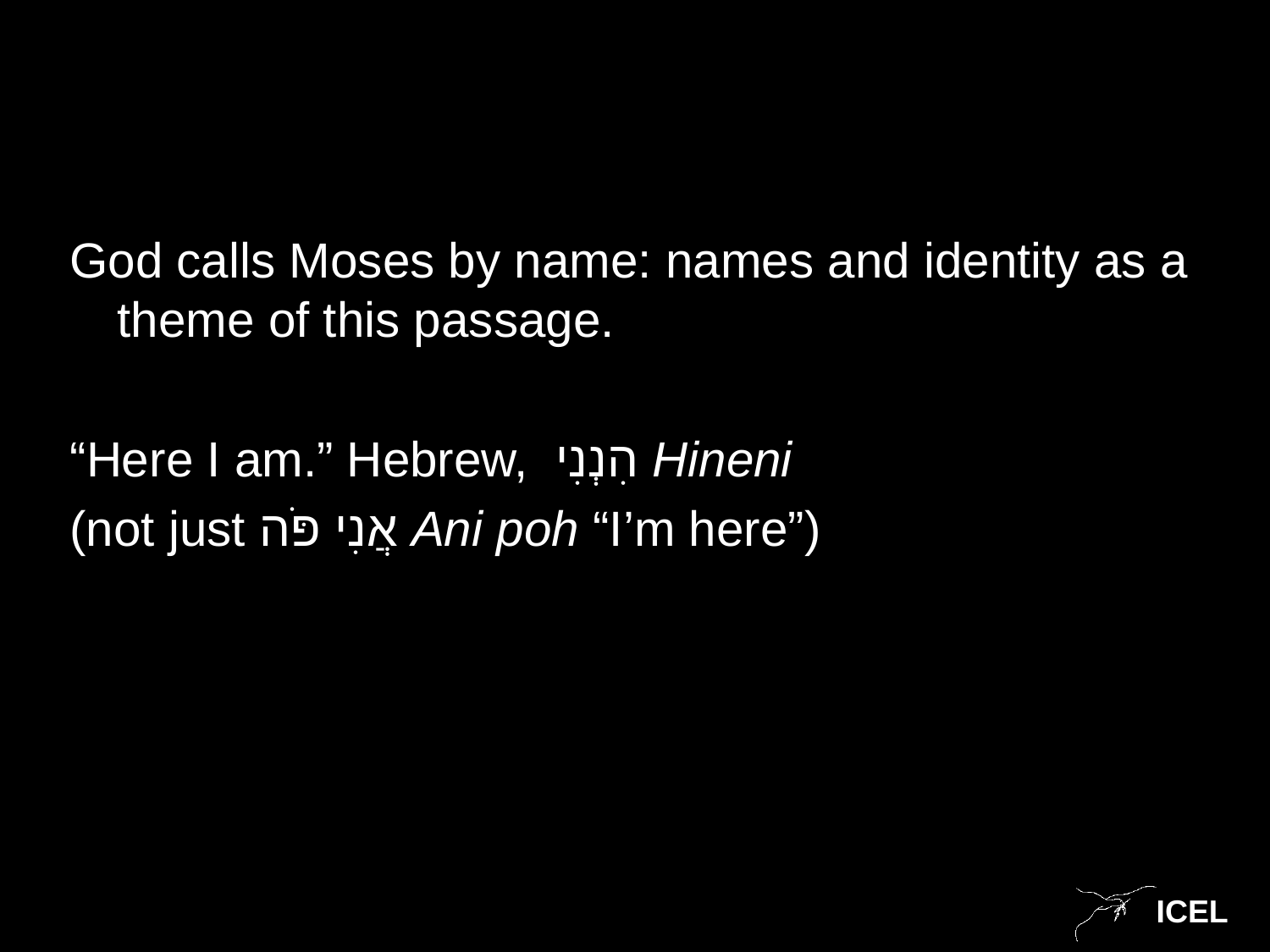

#
God calls Moses by name: names and identity as a theme of this passage.

“Here I am.” Hebrew,  הִנְנִי Hineni
(not just אֲנִי פֹּה Ani poh “I’m here”)